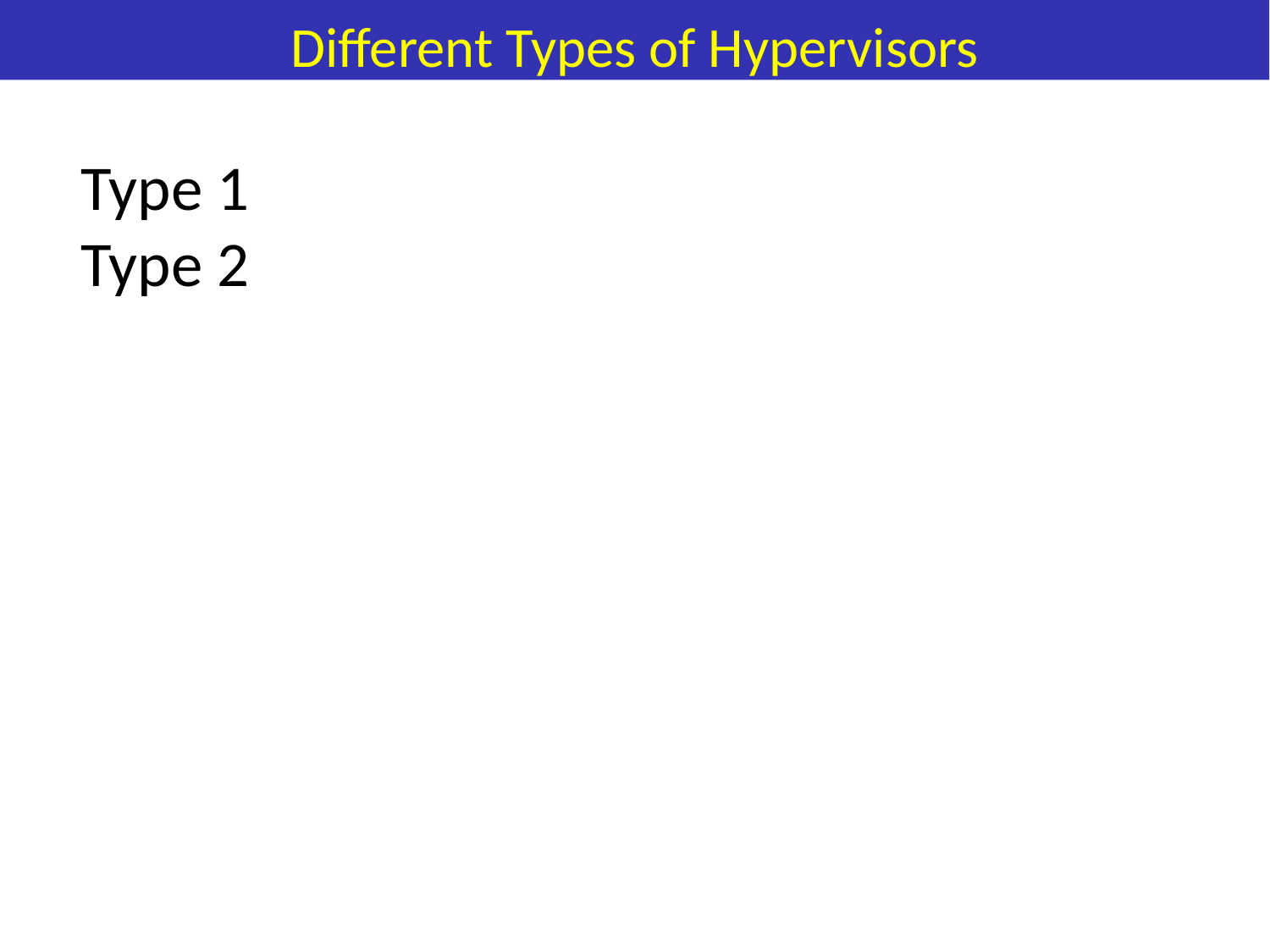

# Different Types of Hypervisors
Type 1
Type 2